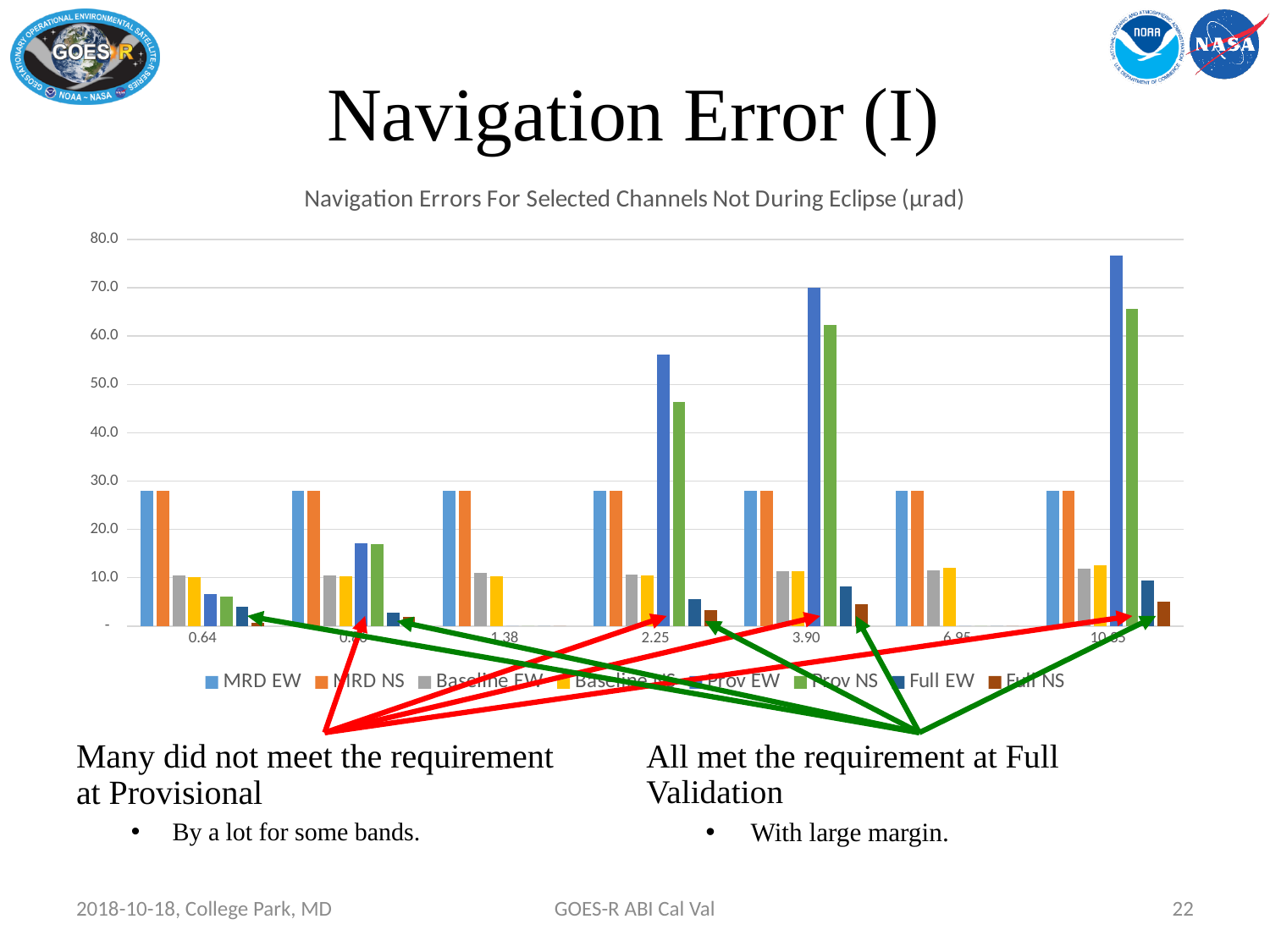

# Navigation Error (I)

### Chart: Navigation Errors For Selected Channels Not During Eclipse (μrad)

| Category | MRD | MRD | Baseline | Baseline | Prov | Prov | Full | Full |
|---|---|---|---|---|---|---|---|---|
| 0.64 | 28.0 | 28.0 | 10.4 | 10.1 | 6.6 | 6.0 | 3.92 | 0.72 |
| 0.86 | 28.0 | 28.0 | 10.5 | 10.3 | 17.1 | 16.9 | 2.69 | 1.9 |
| 1.38 | 28.0 | 28.0 | 11.0 | 10.3 | 0.0 | 0.0 | 0.0 | 0.0 |
| 2.25 | 28.0 | 28.0 | 10.6 | 10.4 | 56.2 | 46.3 | 5.5 | 3.2 |
| 3.9 | 28.0 | 28.0 | 11.4 | 11.3 | 70.0 | 62.3 | 8.2 | 4.5 |
| 6.95 | 28.0 | 28.0 | 11.6 | 12.1 | 0.0 | 0.0 | 0.0 | 0.0 |
| 10.35 | 28.0 | 28.0 | 11.9 | 12.5 | 76.6 | 65.6 | 9.4 | 5.1 |
Many did not meet the requirement at Provisional
By a lot for some bands.
All met the requirement at Full Validation
With large margin.
2018-10-18, College Park, MD
GOES-R ABI Cal Val
22